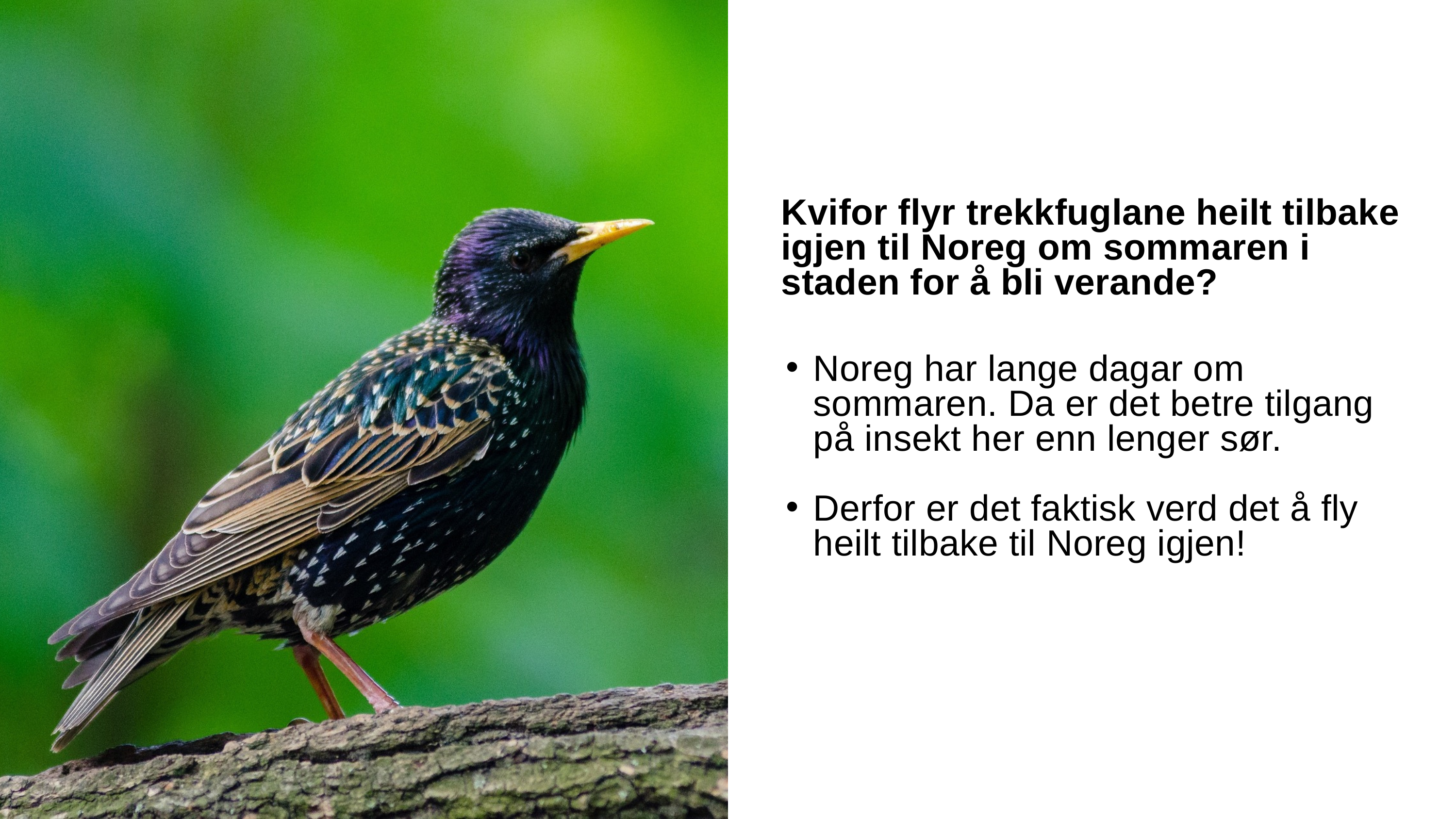

Kvifor flyr trekkfuglane heilt tilbake igjen til Noreg om sommaren i staden for å bli verande?

Noreg har lange dagar om sommaren. Da er det betre tilgang på insekt her enn lenger sør.

Derfor er det faktisk verd det å fly heilt tilbake til Noreg igjen!